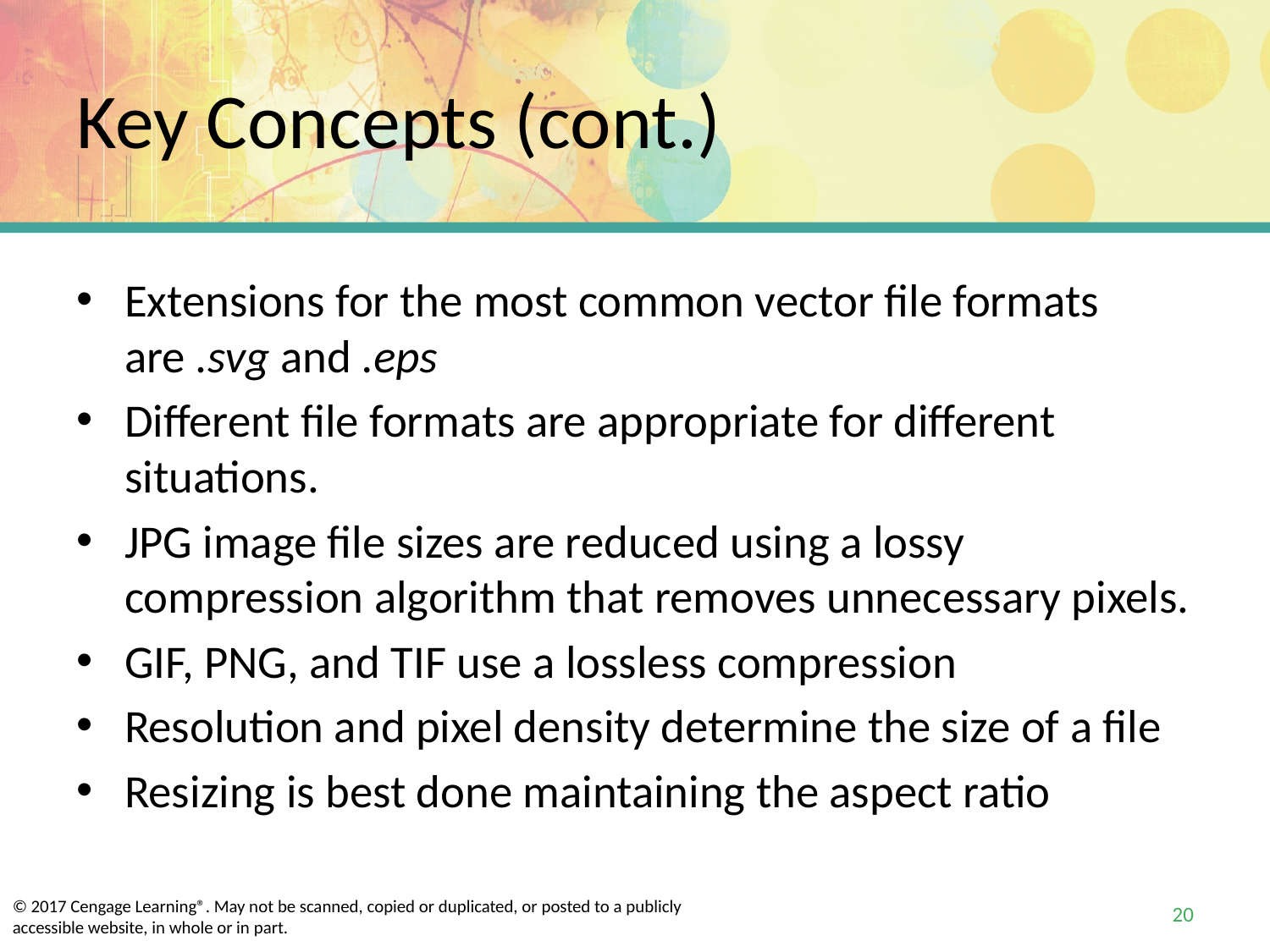

# Key Concepts (cont.)
Extensions for the most common vector file formats are .svg and .eps
Different file formats are appropriate for different situations.
JPG image file sizes are reduced using a lossy compression algorithm that removes unnecessary pixels.
GIF, PNG, and TIF use a lossless compression
Resolution and pixel density determine the size of a file
Resizing is best done maintaining the aspect ratio
20